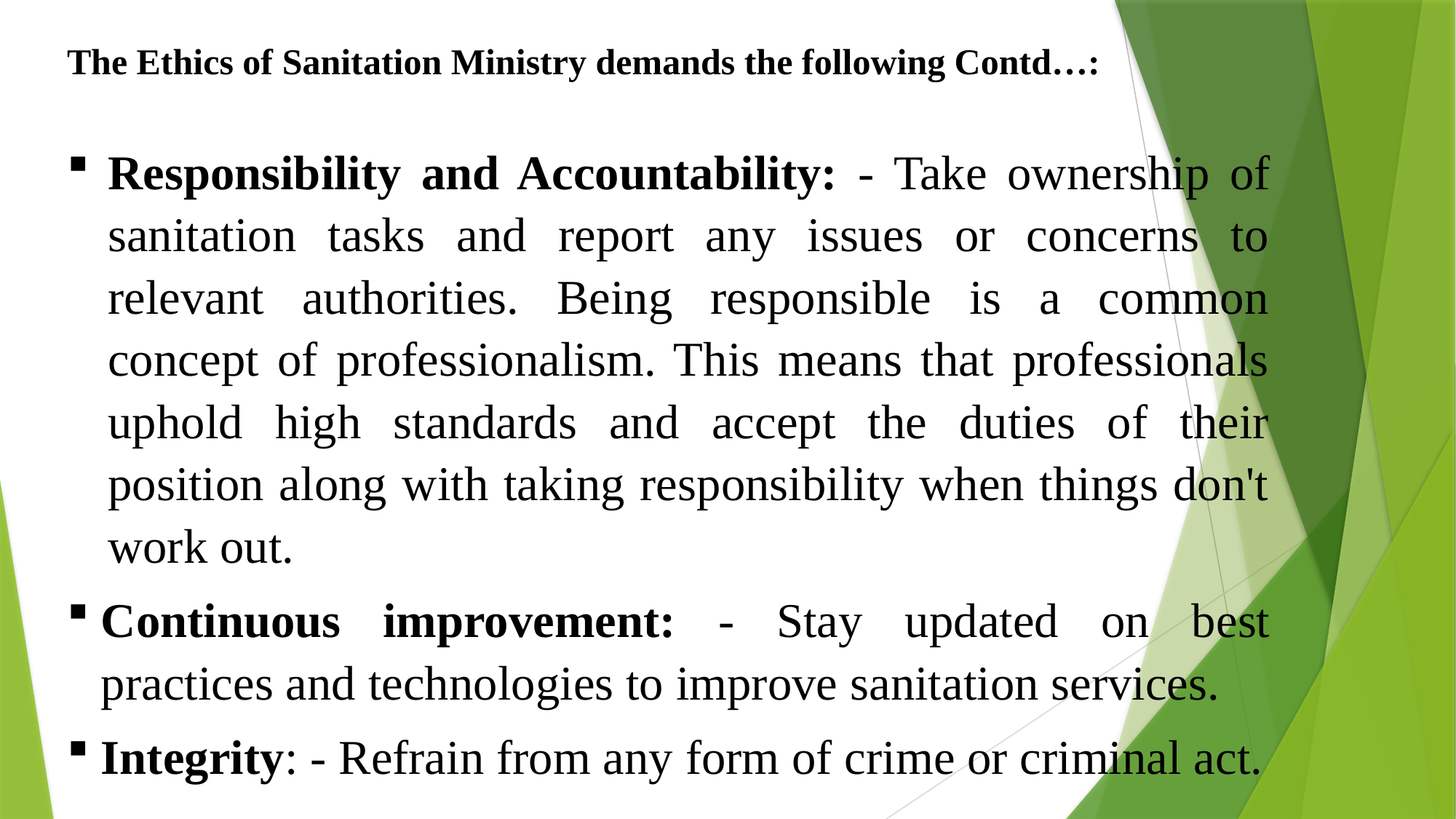

The Ethics of Sanitation Ministry demands the following Contd…:

Responsibility and Accountability: - Take ownership of sanitation tasks and report any issues or concerns to relevant authorities. Being responsible is a common concept of professionalism. This means that professionals uphold high standards and accept the duties of their position along with taking responsibility when things don't work out.
Continuous improvement: - Stay updated on best practices and technologies to improve sanitation services.
Integrity: - Refrain from any form of crime or criminal act.